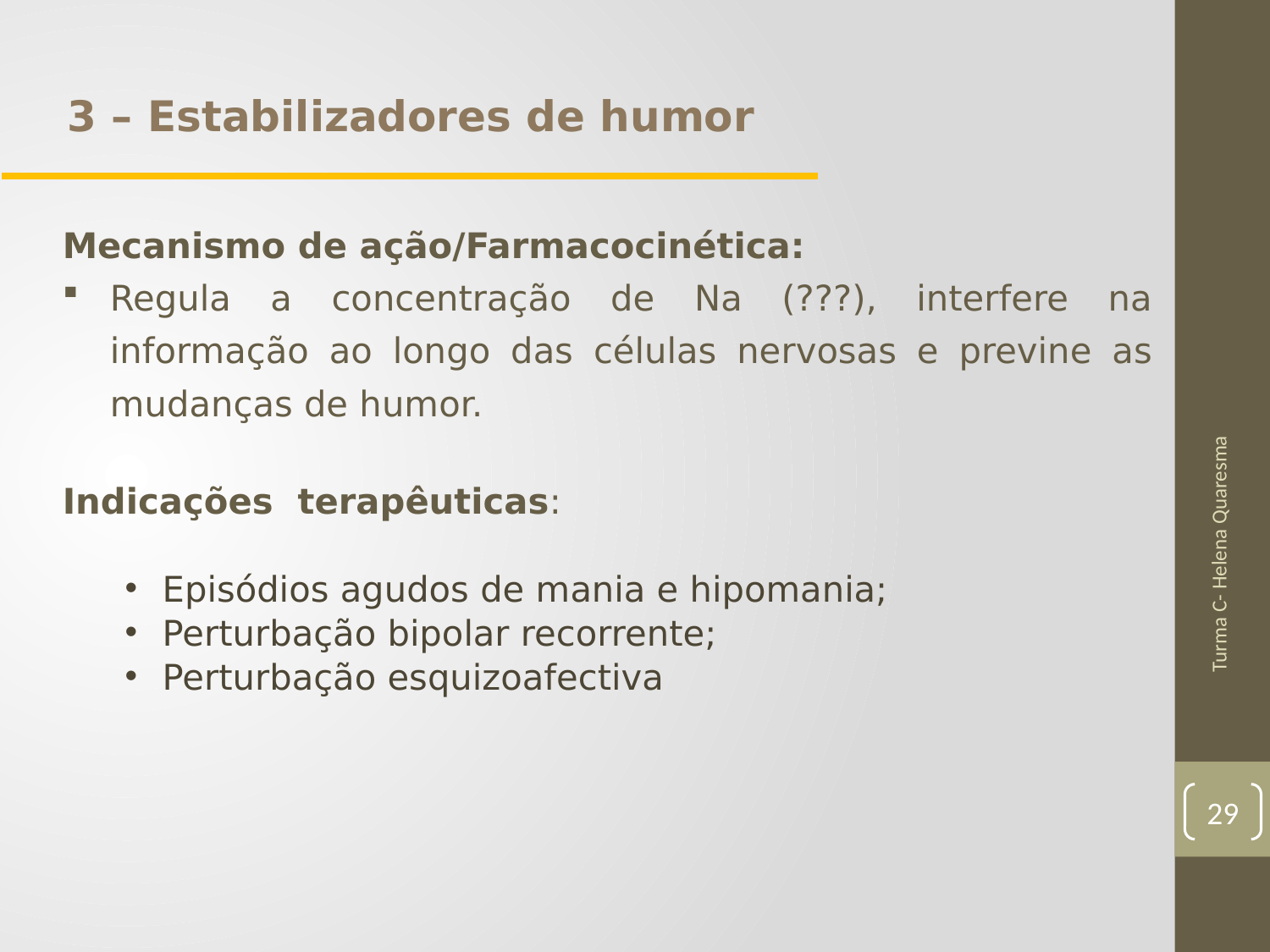

3 – Estabilizadores de humor
Mecanismo de ação/Farmacocinética:
Regula a concentração de Na (???), interfere na informação ao longo das células nervosas e previne as mudanças de humor.

Indicações  terapêuticas:

Episódios agudos de mania e hipomania;
Perturbação bipolar recorrente;
Perturbação esquizoafectiva

Turma C- Helena Quaresma
29